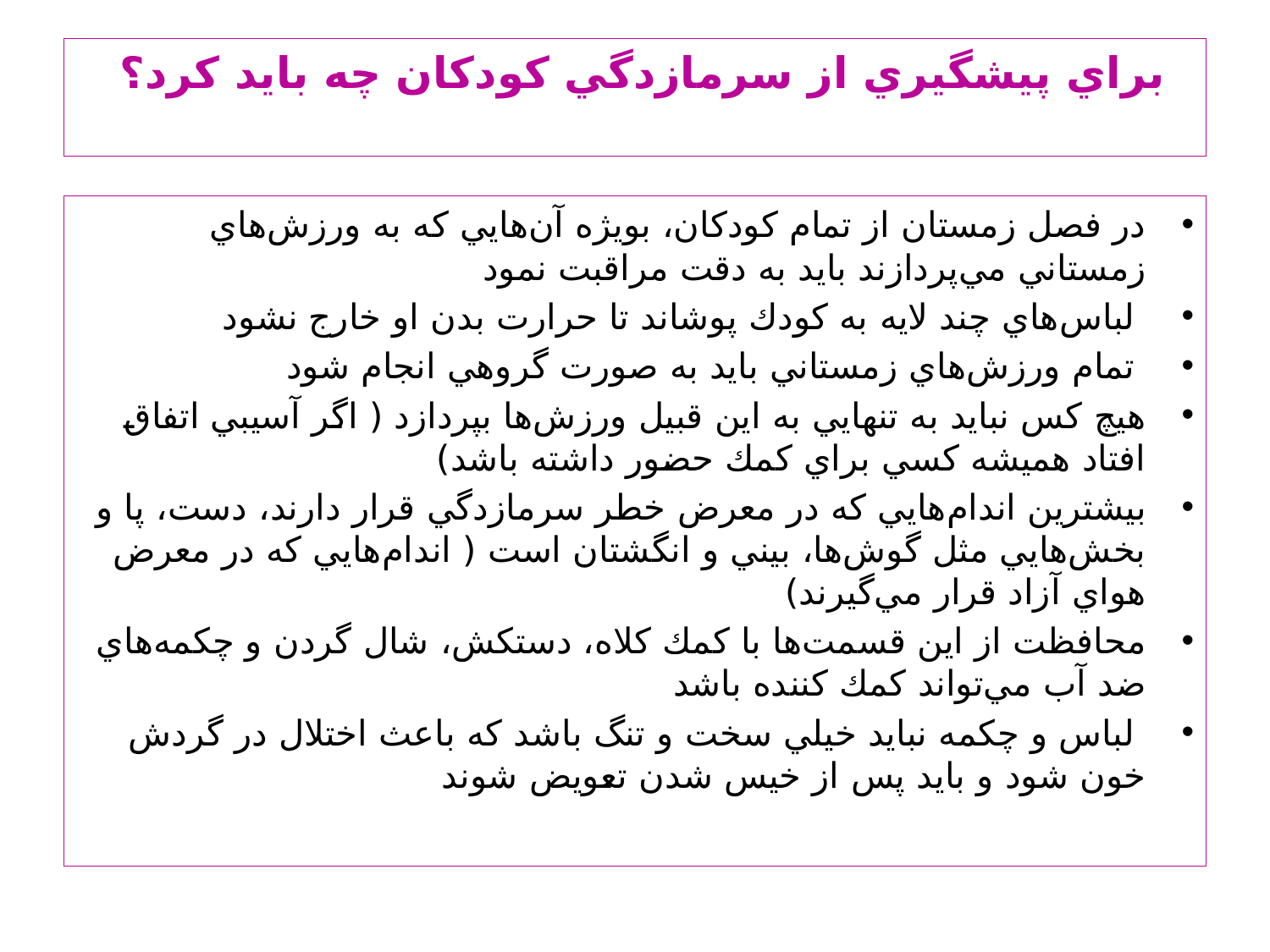

# براي پيشگيري از سرمازدگي كودكان چه بايد كرد؟
در فصل زمستان از تمام كودكان، بويژه آن‌هايي كه به ورزش‌هاي زمستاني مي‌پردازند بايد به دقت مراقبت نمود
 لباس‌هاي چند لايه به كودك پوشاند تا حرارت بدن او خارج نشود
 تمام ورزش‌هاي زمستاني بايد به صورت گروهي انجام شود
هيچ كس نبايد به تنهايي به اين قبيل ورزش‌ها بپردازد ( اگر آسيبي اتفاق افتاد هميشه كسي براي كمك حضور داشته باشد)
بيشترين اندام‌هايي كه در معرض خطر سرمازدگي قرار دارند، دست، پا و بخش‌هايي مثل گوش‌ها، بيني و انگشتان است ( اندام‌هايي كه در معرض هواي آزاد قرار مي‌گيرند)
محافظت از اين قسمت‌ها با كمك كلاه، دستكش، شال گردن و چكمه‌هاي ضد آب مي‌تواند كمك كننده باشد
 لباس و چكمه نبايد خيلي سخت و تنگ باشد كه باعث اختلال در گردش خون شود و بايد پس از خيس شدن تعويض شوند